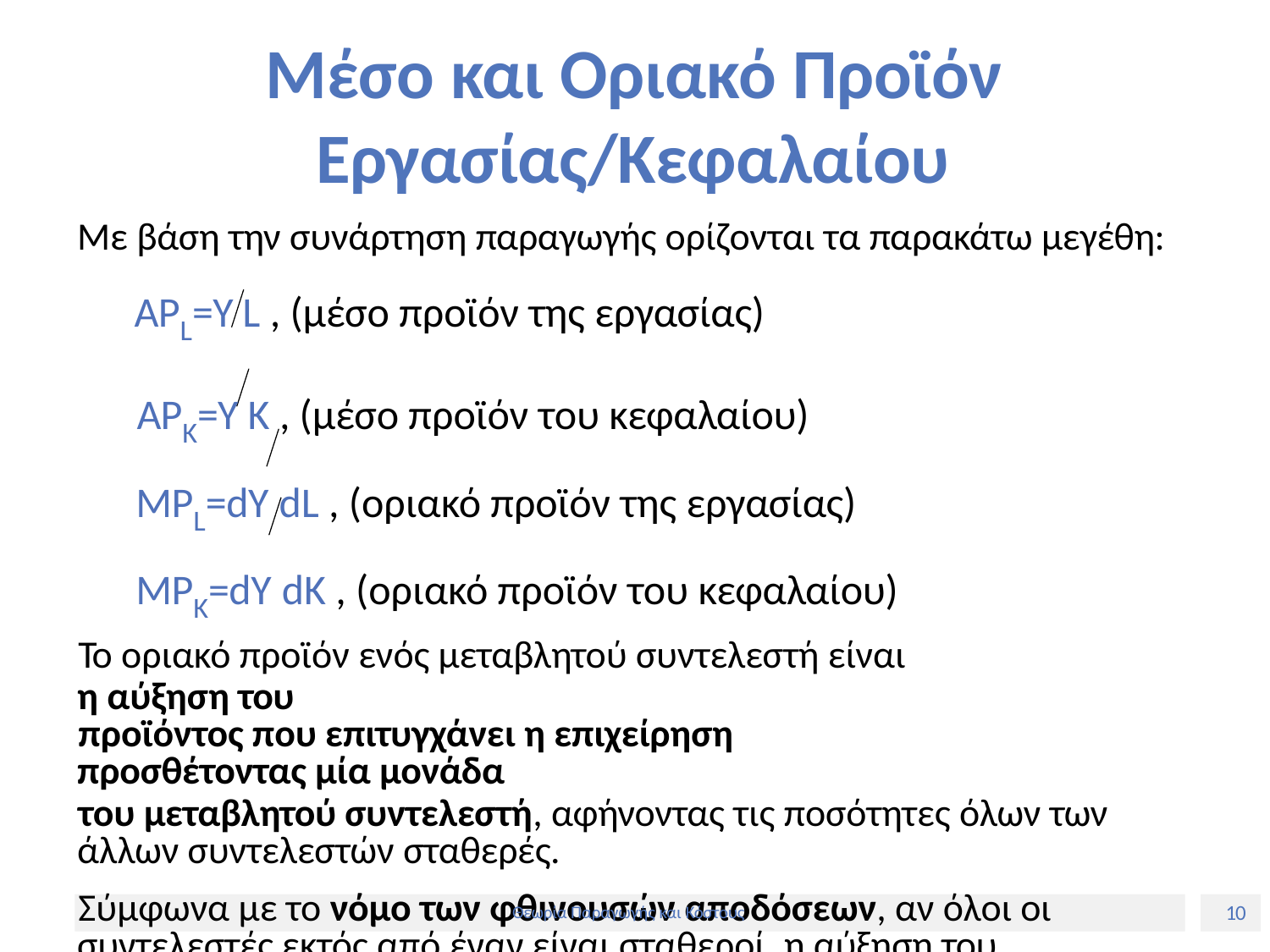

# Μέσο και Οριακό Προϊόν Εργασίας/Κεφαλαίου
Με βάση την συνάρτηση παραγωγής ορίζονται τα παρακάτω μεγέθη:
APL=Υ L , (μέσο προϊόν της εργασίας)
APK=Υ K , (μέσο προϊόν του κεφαλαίου) ΜPL=dΥ dL , (οριακό προϊόν της εργασίας) ΜPΚ=dΥ dΚ , (οριακό προϊόν του κεφαλαίου)
Το οριακό προϊόν ενός μεταβλητού συντελεστή είναι η αύξηση του
προϊόντος που επιτυγχάνει η επιχείρηση προσθέτοντας μία μονάδα
του μεταβλητού συντελεστή, αφήνοντας τις ποσότητες όλων των άλλων συντελεστών σταθερές.
Σύμφωνα με το νόμο των φθινουσών αποδόσεων, αν όλοι οι συντελεστές εκτός από έναν είναι σταθεροί, η αύξηση του
μεταβλητού συντελεστή πάνω από ένα επίπεδο, οδηγεί στη σταθερή
μείωση του οριακού προϊόντος αυτού του συντελεστή.

10
Θεωρία Παραγωγής και Κόστους